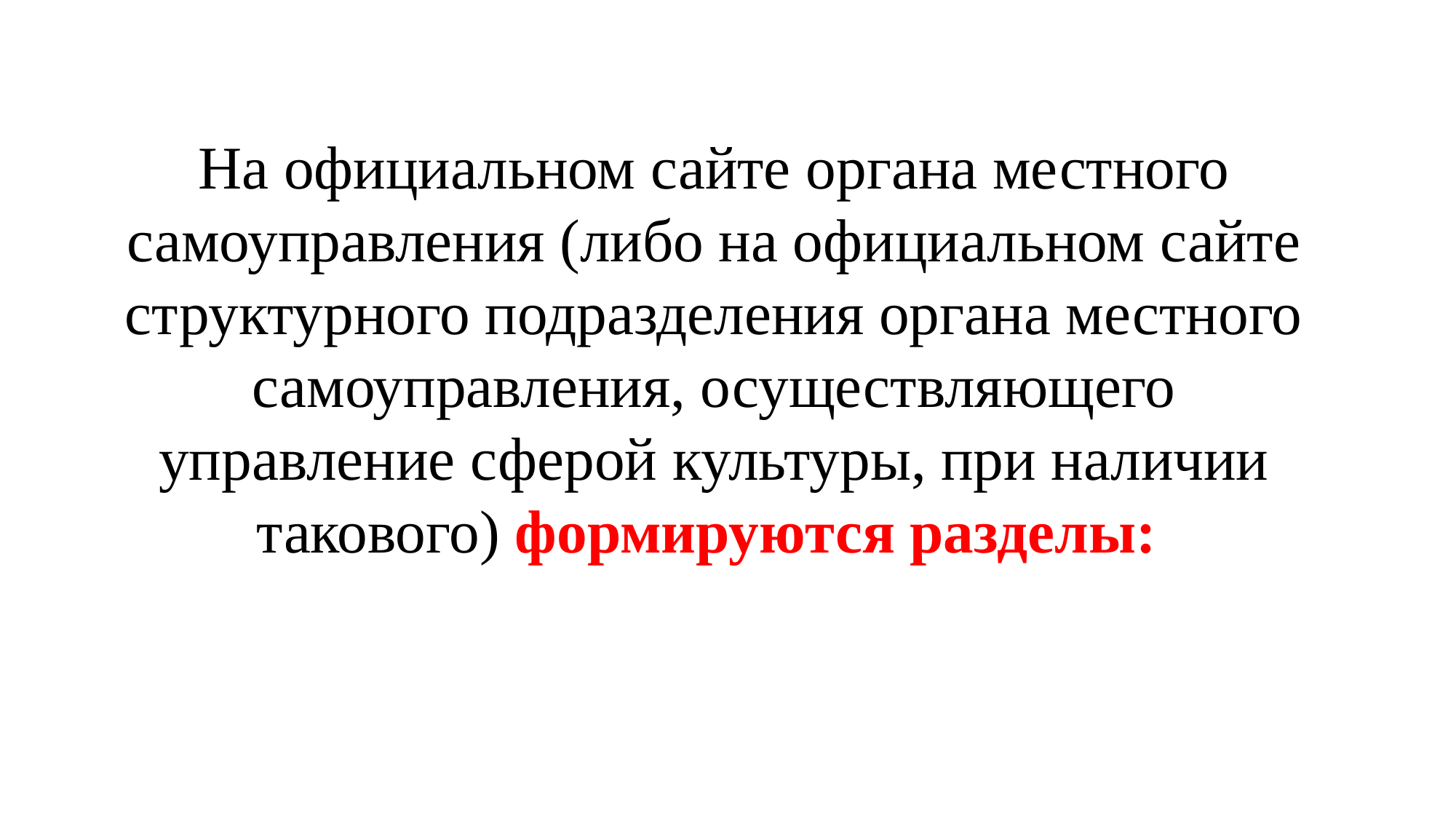

На официальном сайте органа местного самоуправления (либо на официальном сайте структурного подразделения органа местного самоуправления, осуществляющего управление сферой культуры, при наличии такового) формируются разделы: